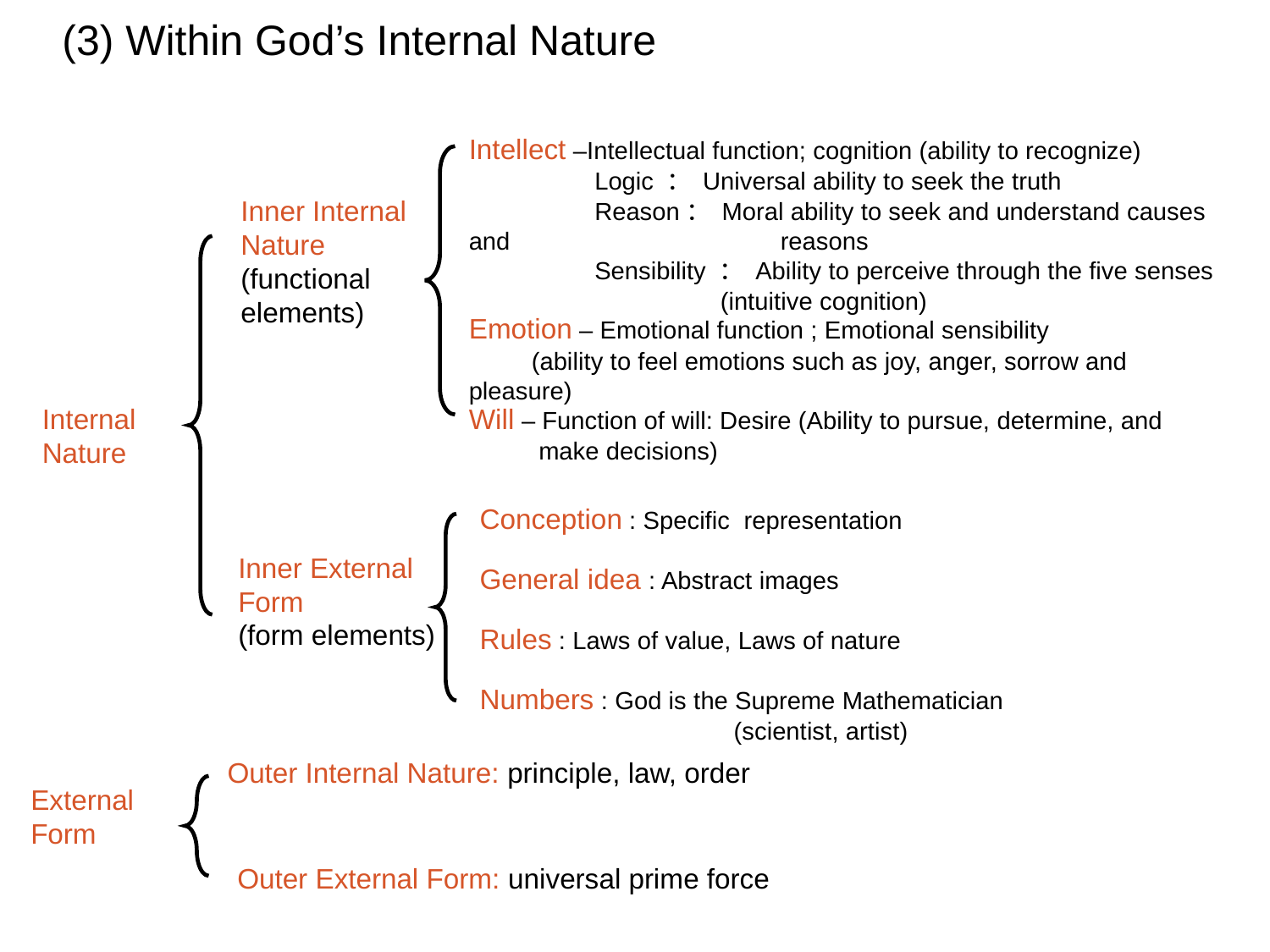

(3) Within God’s Internal Nature
Intellect –Intellectual function; cognition (ability to recognize)‏
                  Logic ： Universal ability to seek the truth
                  Reason： Moral ability to seek and understand causes and 					reasons
                  Sensibility ： Ability to perceive through the five senses
                                    (intuitive cognition)‏
Emotion – Emotional function ; Emotional sensibility
         (ability to feel emotions such as joy, anger, sorrow and pleasure)‏
Will – Function of will: Desire (Ability to pursue, determine, and
          make decisions)‏

Inner Internal Nature (functional
elements)‏

Internal Nature
Conception : Specific  representation

General idea : Abstract images

Rules : Laws of value, Laws of nature

Numbers : God is the Supreme Mathematician
(scientist, artist)

Inner External
Form
(form elements)‏
Outer Internal Nature: principle, law, order
External Form

Outer External Form: universal prime force